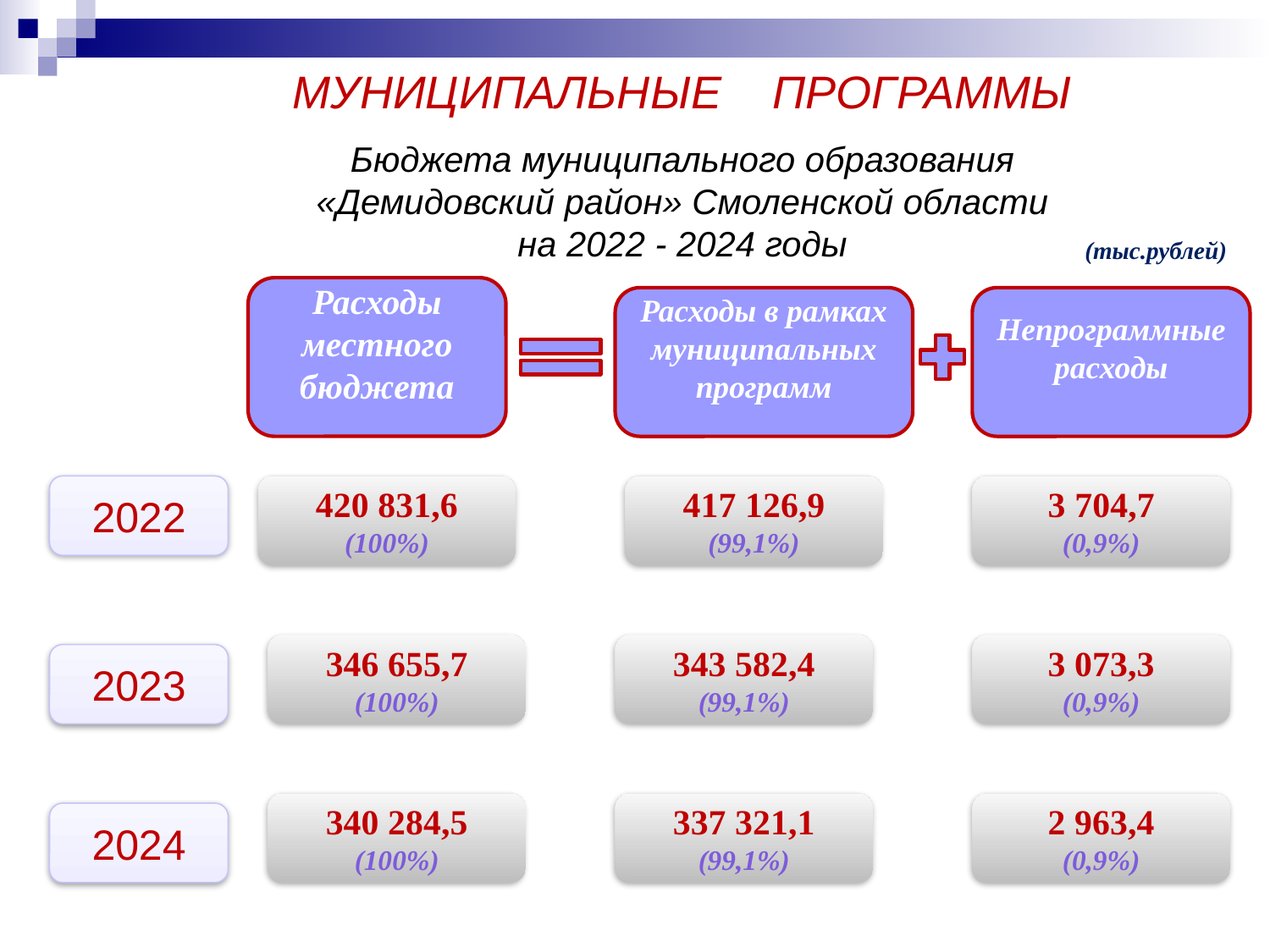

МУНИЦИПАЛЬНЫЕ    ПРОГРАММЫ

Бюджета муниципального образования
«Демидовский район» Смоленской области
на 2022 - 2024 годы

(тыс.рублей)
Расходы местного бюджета

Расходы в рамках муниципальных программ

Непрограммные расходы

2022
420 831,6
(100%)
417 126,9
(99,1%)
3 704,7
(0,9%)
346 655,7
(100%)
343 582,4
(99,1%)
3 073,3
(0,9%)
2023
340 284,5
(100%)
337 321,1
(99,1%)
2 963,4
(0,9%)
2024